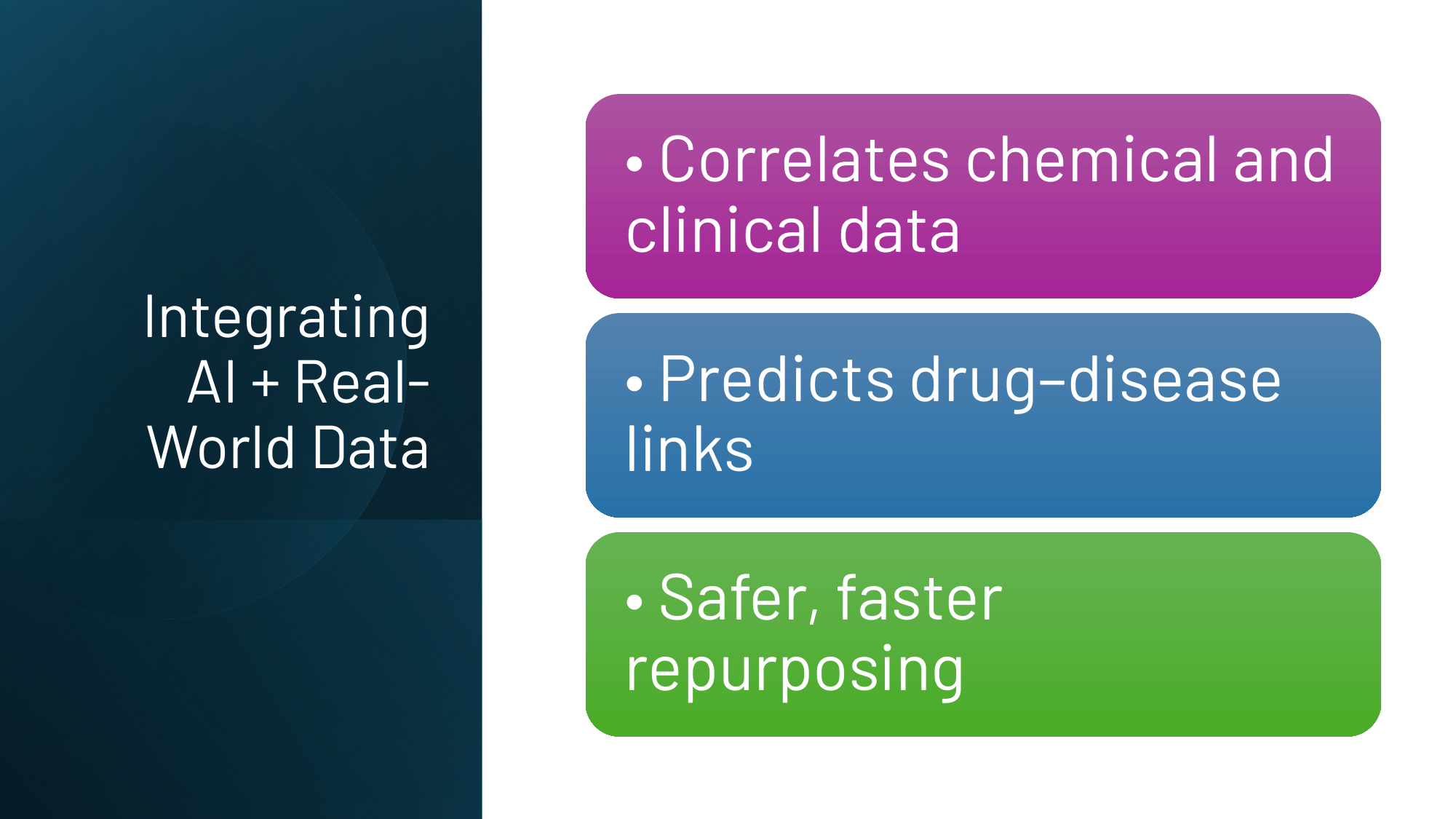

• Correlates chemical and clinical data
• Predicts drug–disease links
• Safer, faster repurposing

# Integrating AI + Real-World Data